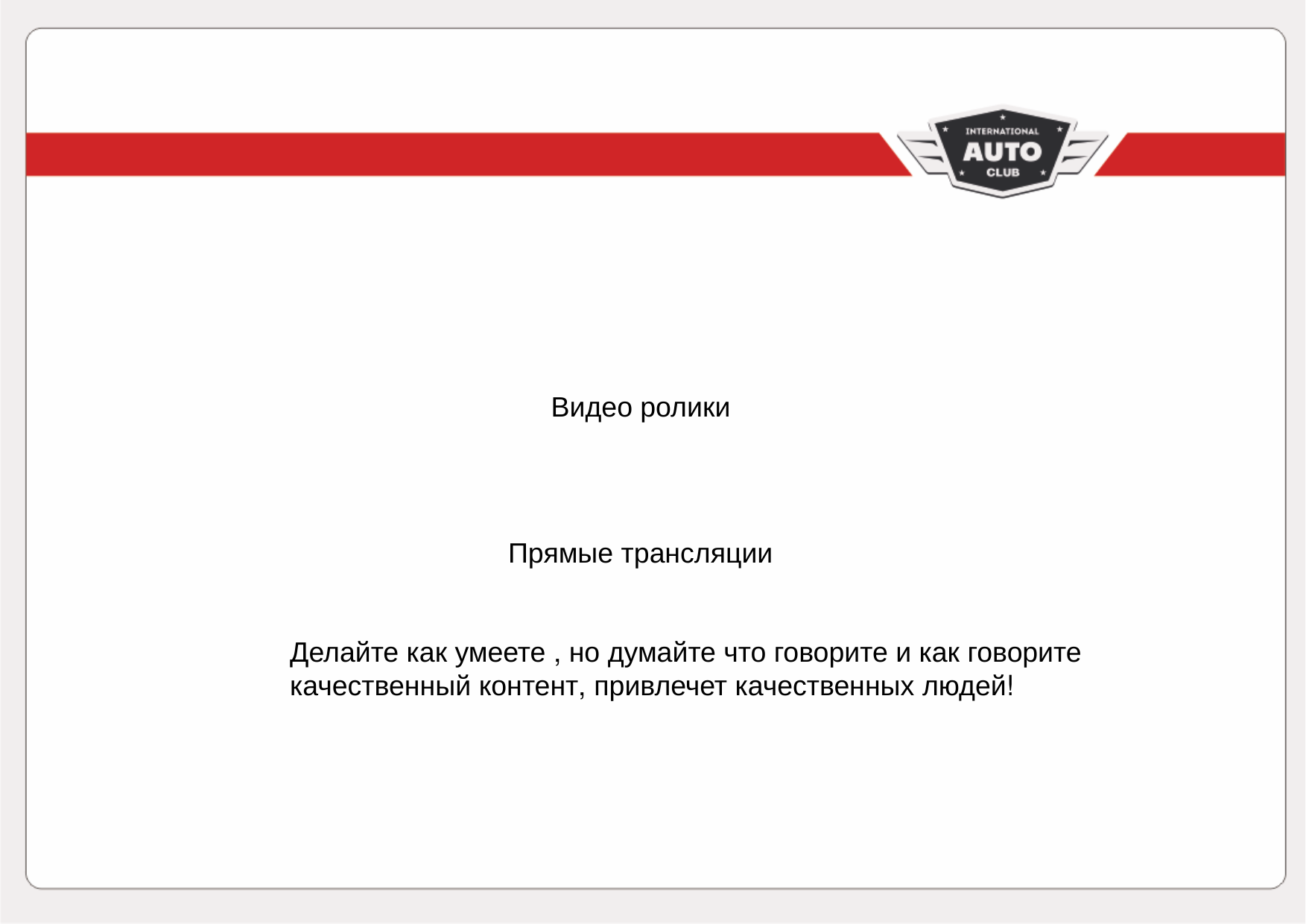

Видео ролики
Прямые трансляции
Делайте как умеете , но думайте что говорите и как говорите
качественный контент, привлечет качественных людей!